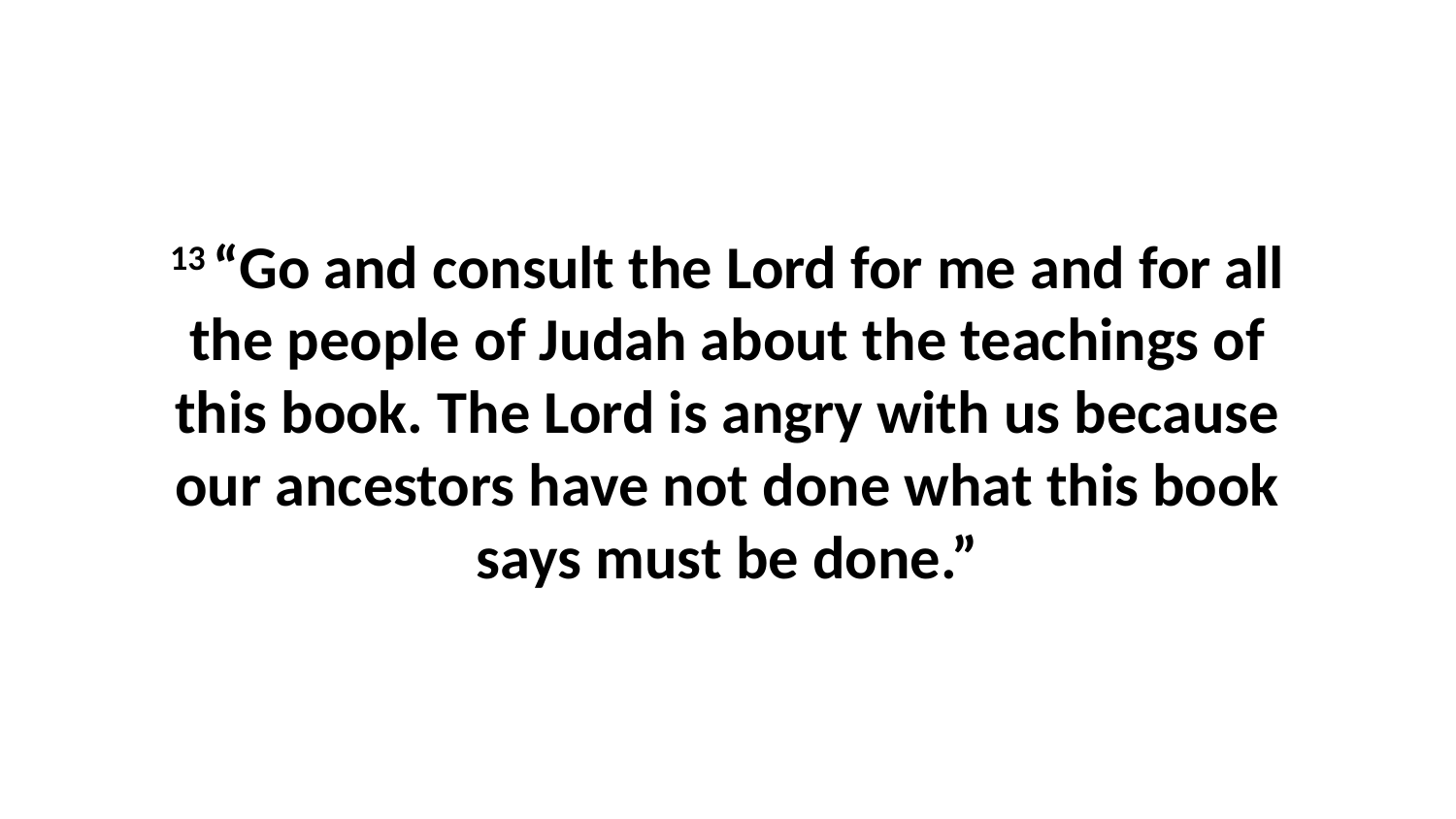

13 “Go and consult the Lord for me and for all the people of Judah about the teachings of this book. The Lord is angry with us because our ancestors have not done what this book says must be done.”